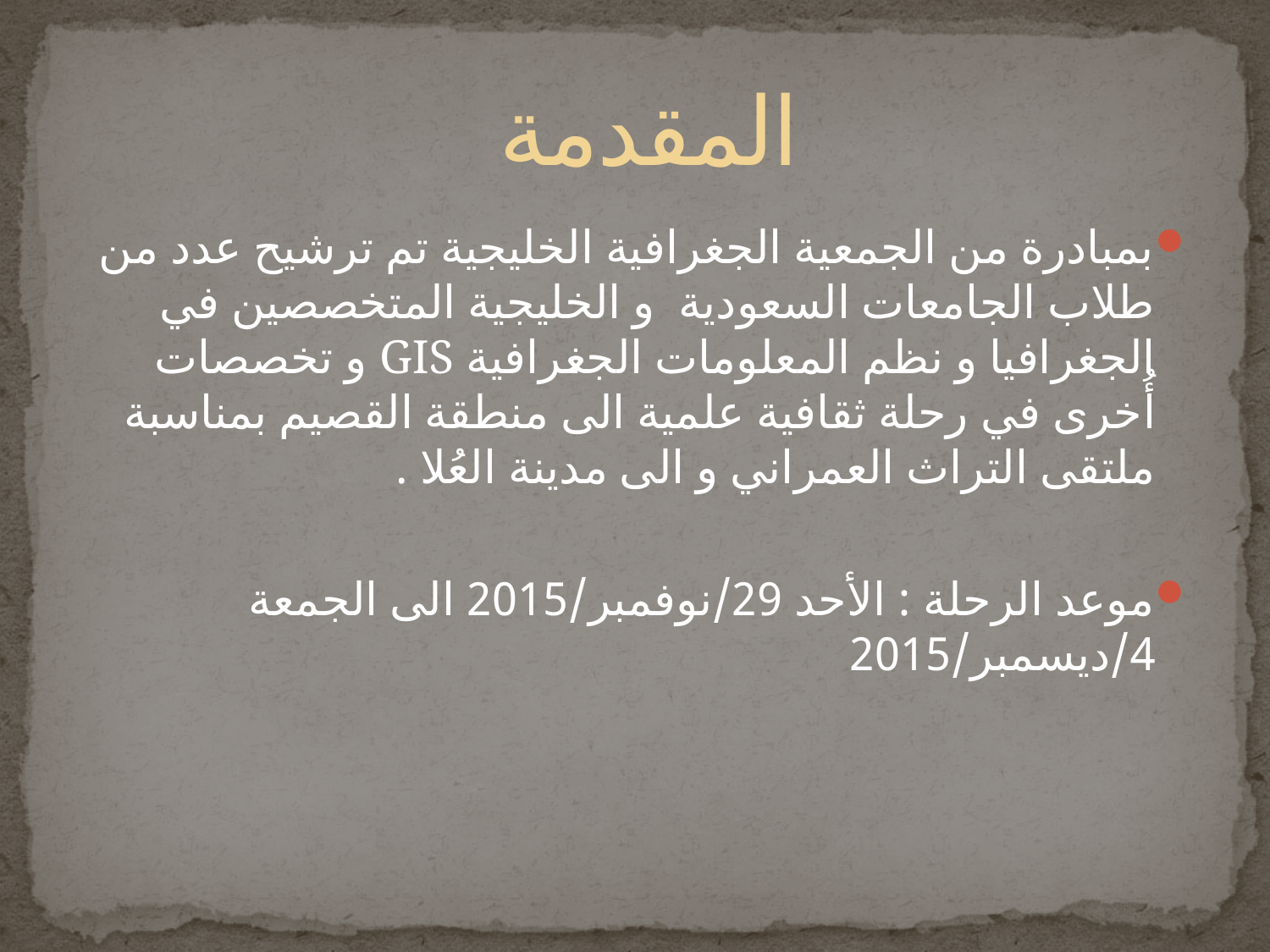

# المقدمة
بمبادرة من الجمعية الجغرافية الخليجية تم ترشيح عدد من طلاب الجامعات السعودية  و الخليجية المتخصصين في الجغرافيا و نظم المعلومات الجغرافية GIS و تخصصات أُخرى في رحلة ثقافية علمية الى منطقة القصيم بمناسبة ملتقى التراث العمراني و الى مدينة العُلا .

موعد الرحلة : الأحد 29/نوفمبر/2015 الى الجمعة 4/ديسمبر/2015